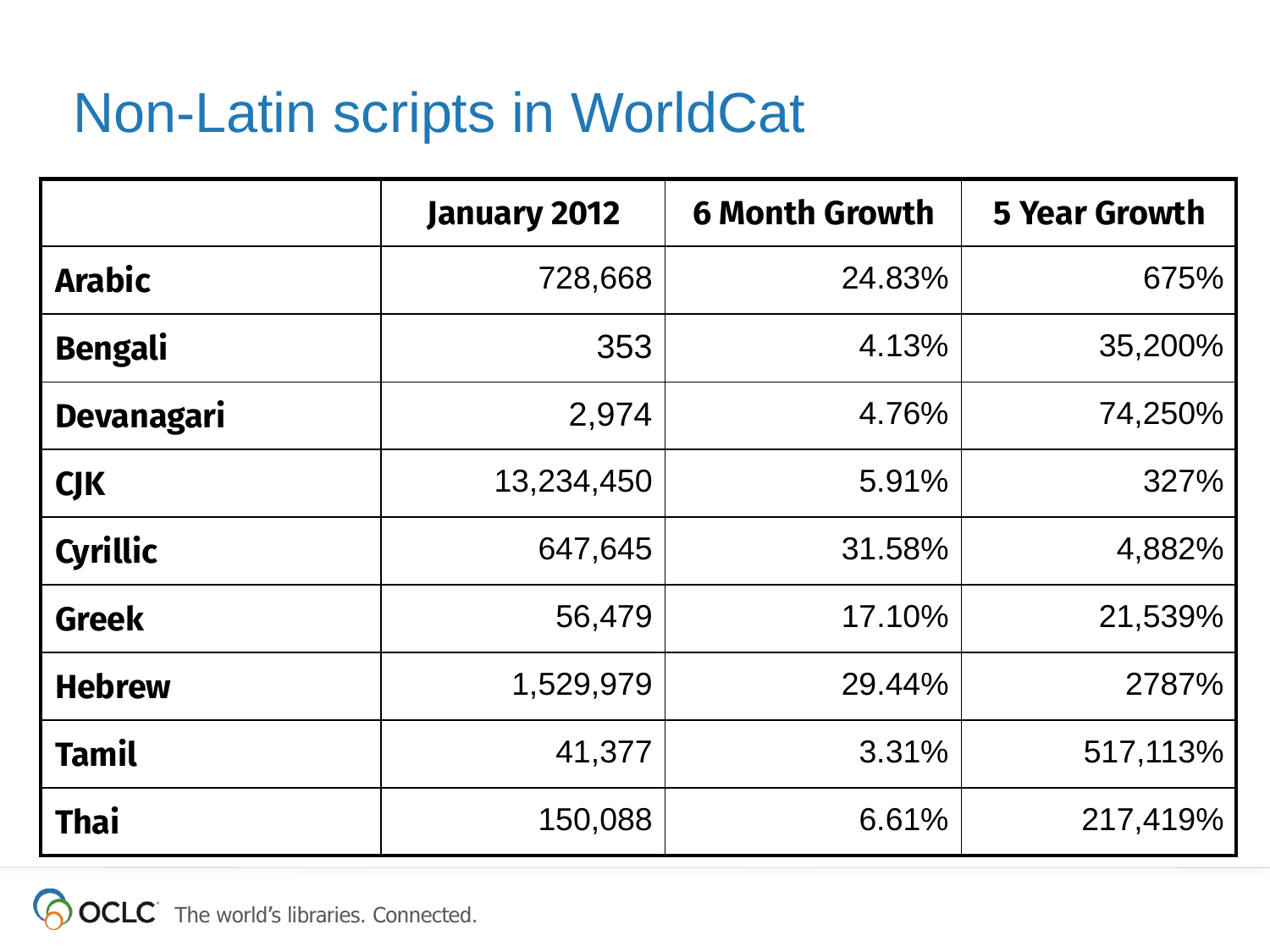

# Non-Latin scripts in WorldCat
|  | January 2012 | 6 Month Growth | 5 Year Growth |
| --- | --- | --- | --- |
| Arabic | 728,668 | 24.83% | 675% |
| Bengali | 353 | 4.13% | 35,200% |
| Devanagari | 2,974 | 4.76% | 74,250% |
| CJK | 13,234,450 | 5.91% | 327% |
| Cyrillic | 647,645 | 31.58% | 4,882% |
| Greek | 56,479 | 17.10% | 21,539% |
| Hebrew | 1,529,979 | 29.44% | 2787% |
| Tamil | 41,377 | 3.31% | 517,113% |
| Thai | 150,088 | 6.61% | 217,419% |